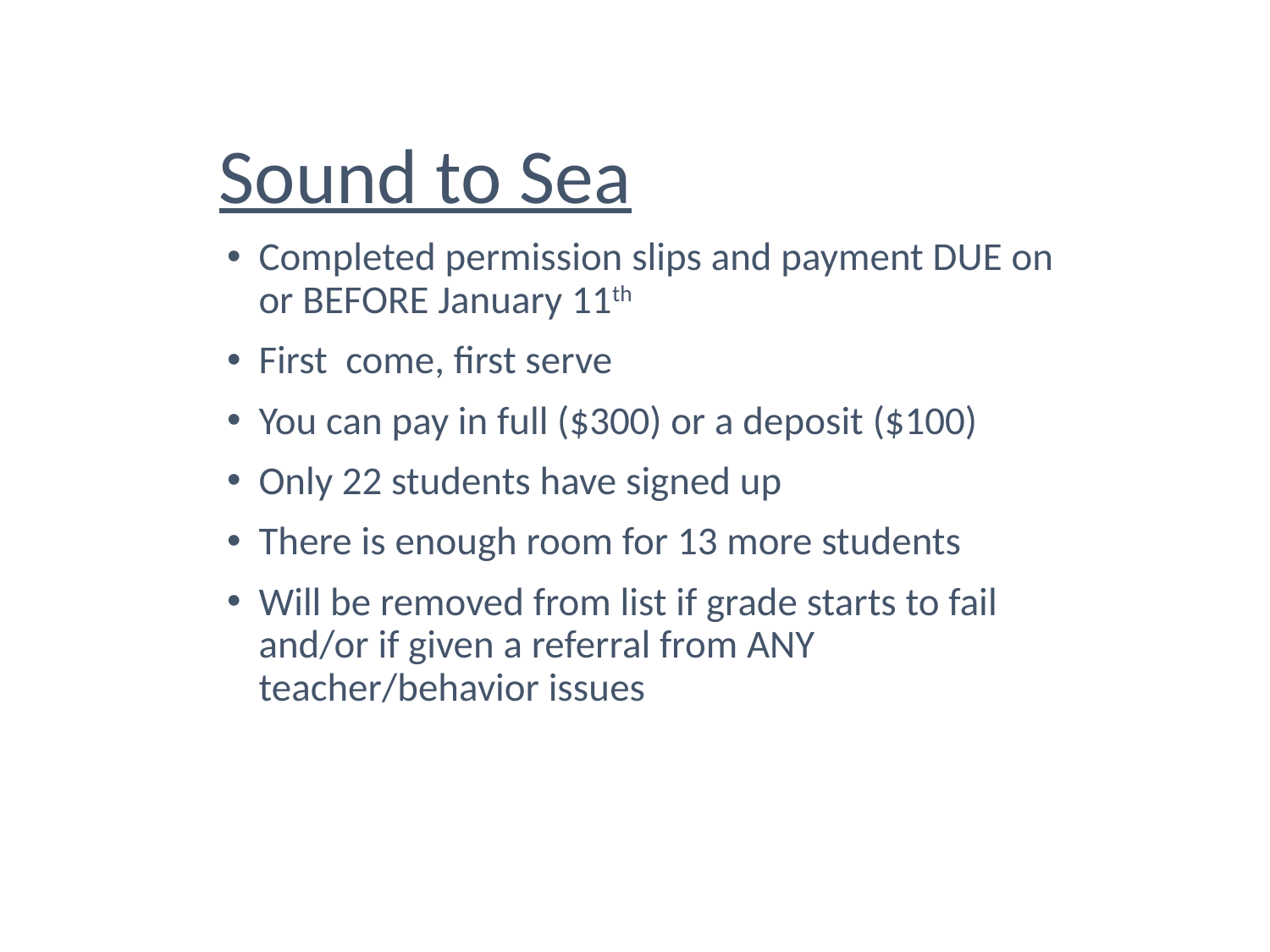

# Sound to Sea
Completed permission slips and payment DUE on or BEFORE January 11th
First  come, first serve
You can pay in full ($300) or a deposit ($100)
Only 22 students have signed up
There is enough room for 13 more students
Will be removed from list if grade starts to fail and/or if given a referral from ANY teacher/behavior issues